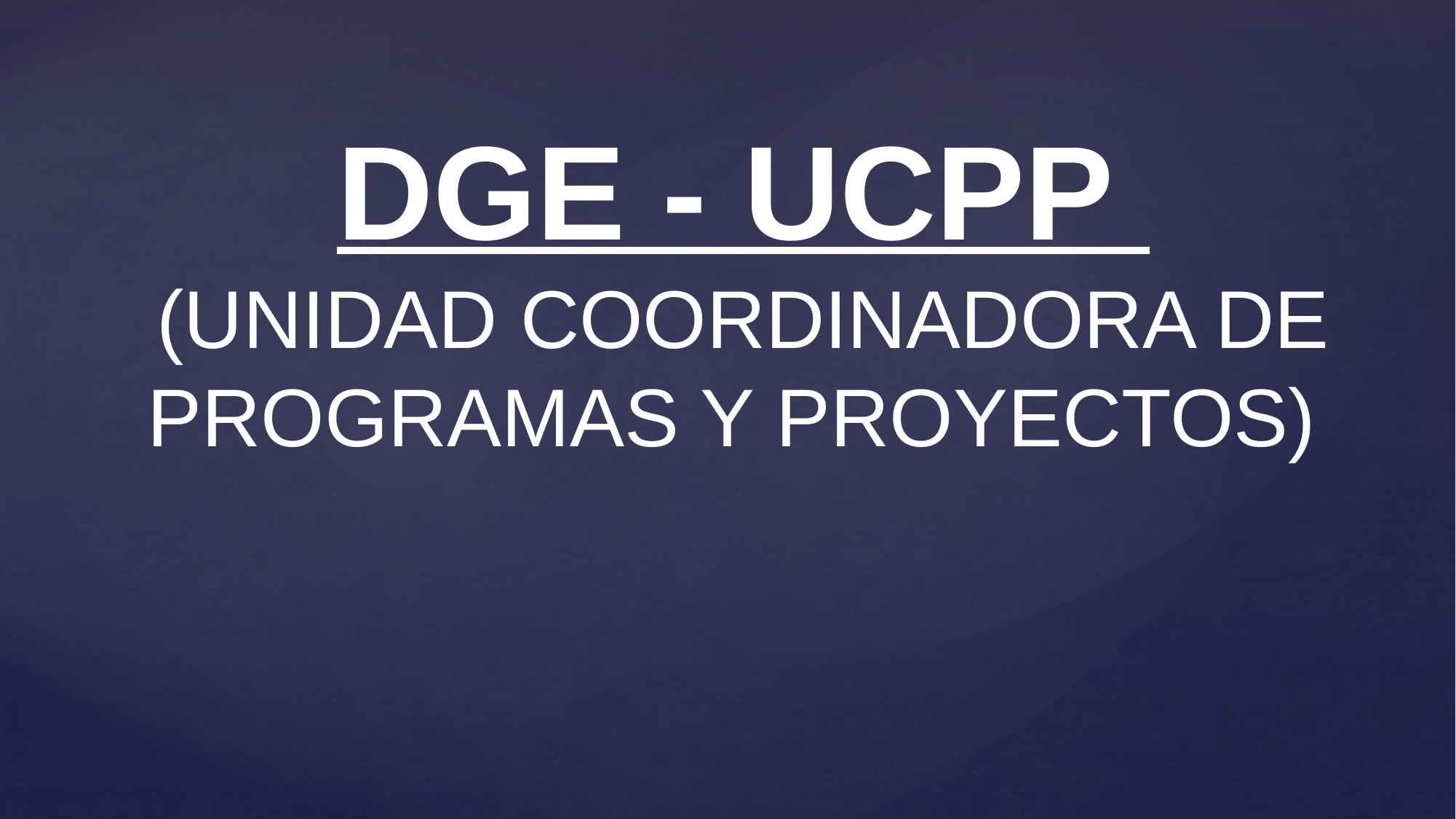

DGE - UCPP
(UNIDAD COORDINADORA DE PROGRAMAS Y PROYECTOS)